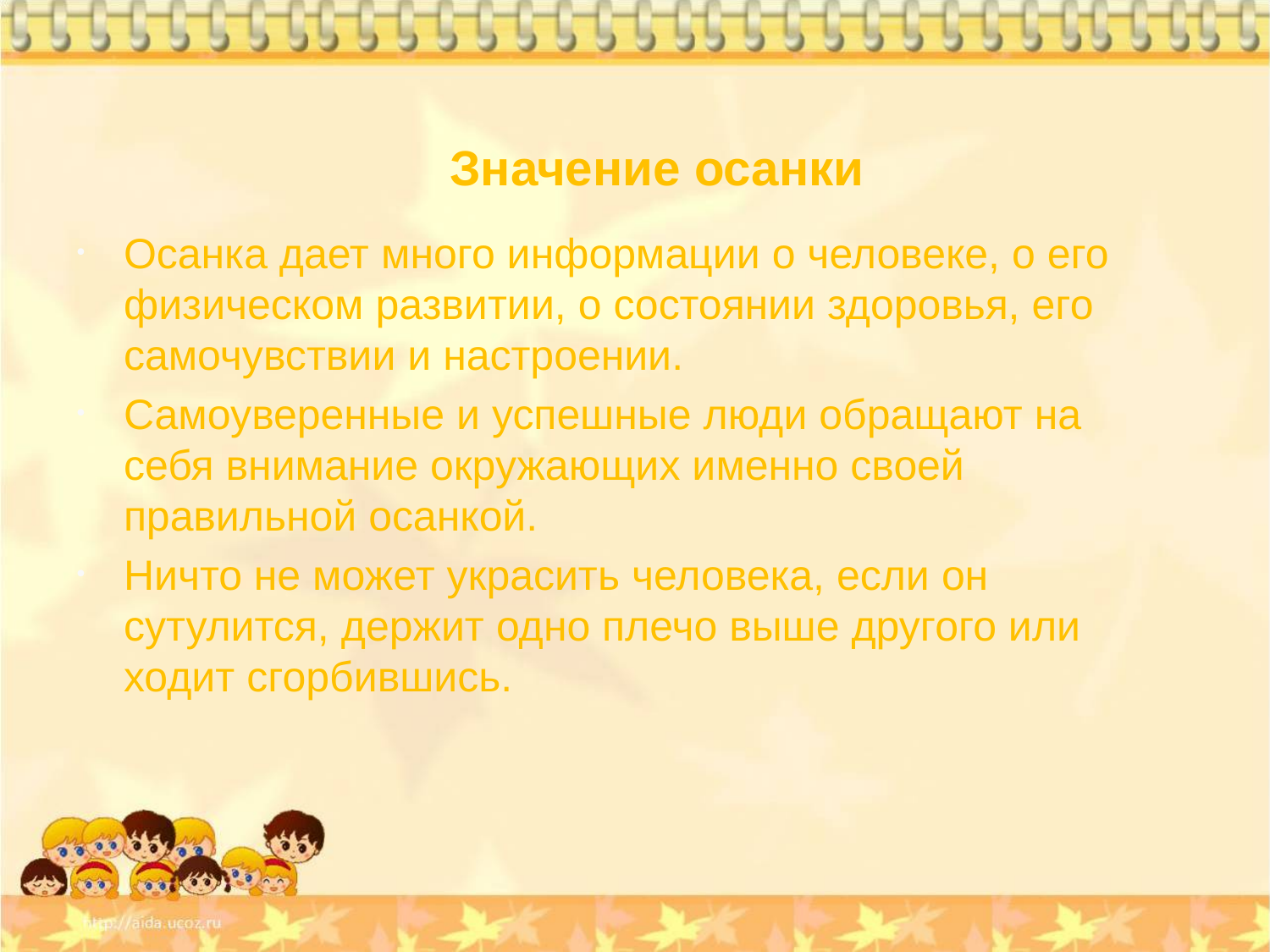

Значение осанки
Осанка дает много информации о человеке, о его физическом развитии, о состоянии здоровья, его самочувствии и настроении.
Самоуверенные и успешные люди обращают на себя внимание окружающих именно своей правильной осанкой.
Ничто не может украсить человека, если он сутулится, держит одно плечо выше другого или ходит сгорбившись.